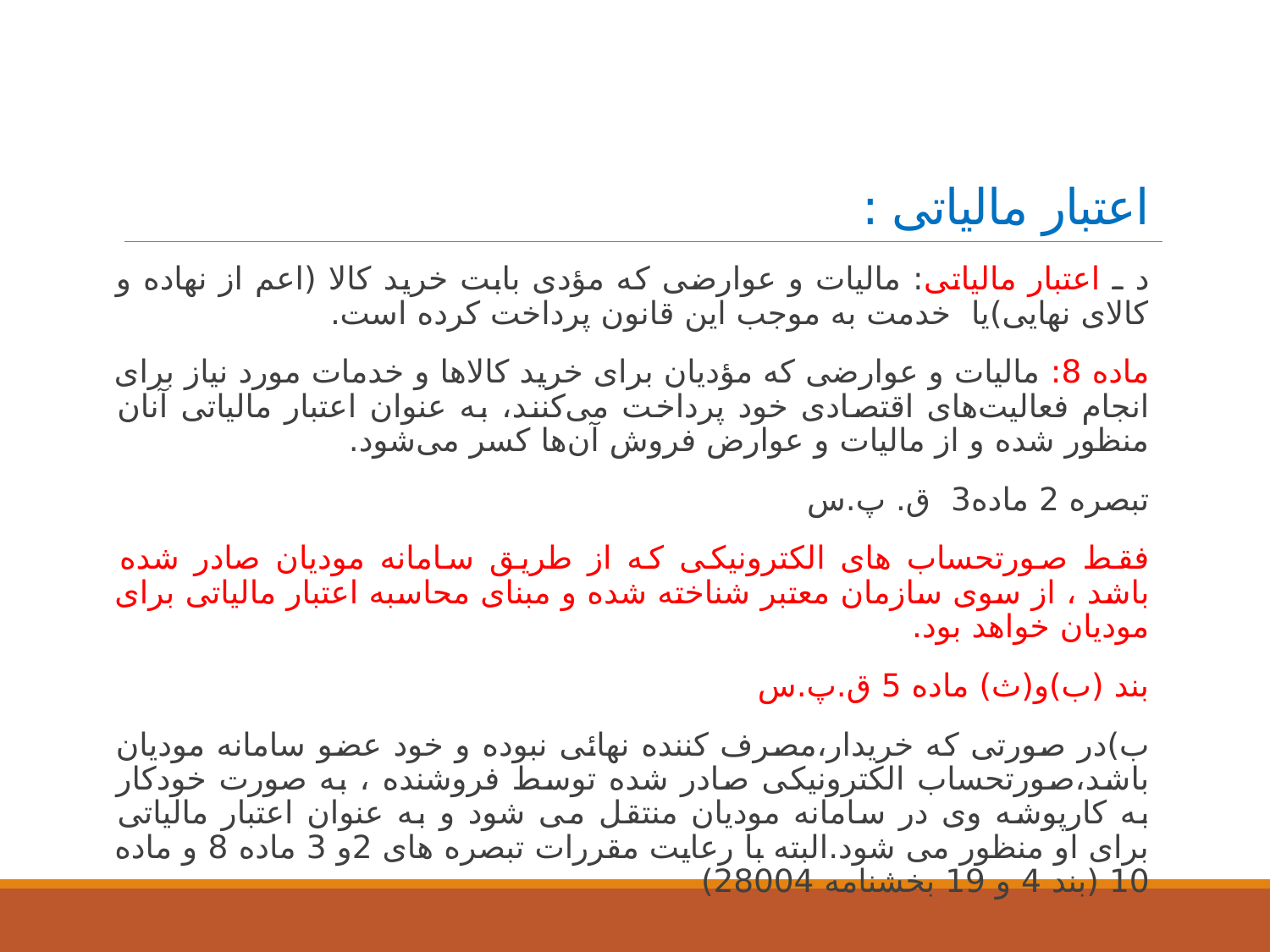

# اعتبار مالیاتی :
د ـ اعتبار مالیاتی: مالیات و عوارضی که مؤدی بابت خرید کالا (اعم از نهاده و کالای نهایی)یا  خدمت به موجب این قانون پرداخت کرده است.
ماده 8: مالیات و عوارضی که مؤدیان برای خرید کالاها و خدمات مورد نیاز برای انجام فعالیت‌های اقتصادی خود پرداخت می‌کنند، به عنوان اعتبار مالیاتی آنان منظور شده و از مالیات و عوارض فروش آن‌ها کسر می‌شود.
تبصره 2 ماده3  ق. پ.س
فقط صورتحساب های الکترونیکی که از طریق سامانه مودیان صادر شده باشد ، از سوی سازمان معتبر شناخته شده و مبنای محاسبه اعتبار مالیاتی برای مودیان خواهد بود.
بند (ب)و(ث) ماده 5 ق.پ.س
ب)در صورتی که خریدار،مصرف کننده نهائی نبوده و خود عضو سامانه مودیان باشد،صورتحساب الکترونیکی صادر شده توسط فروشنده ، به صورت خودکار به کارپوشه وی در سامانه مودیان منتقل می شود و به عنوان اعتبار مالیاتی برای او منظور می شود.البته با رعایت مقررات تبصره های 2و 3 ماده 8 و ماده 10 (بند 4 و 19 بخشنامه 28004)